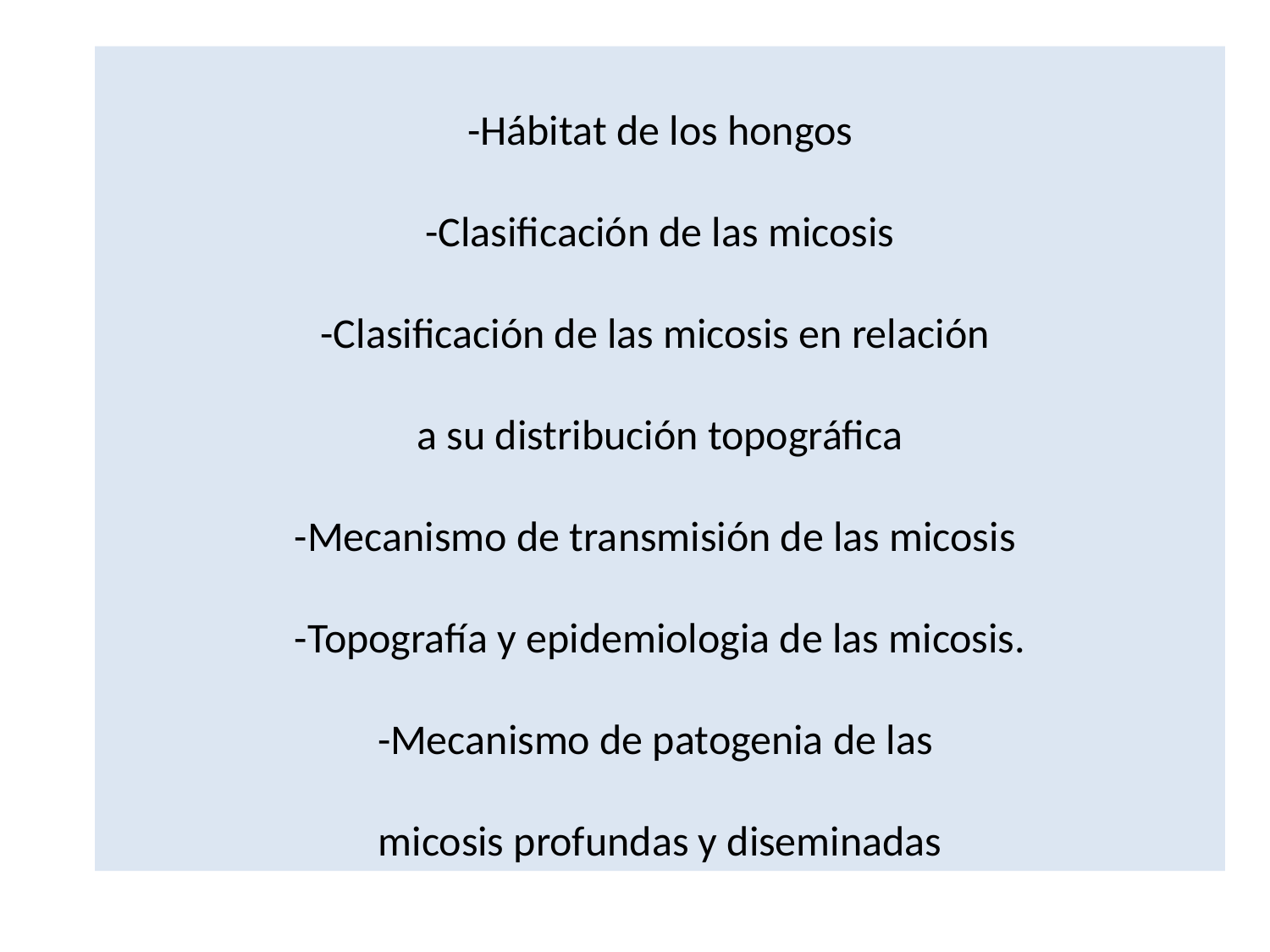

-Hábitat de los hongos
-Clasificación de las micosis
-Clasificación de las micosis en relación
a su distribución topográfica
-Mecanismo de transmisión de las micosis
-Topografía y epidemiologia de las micosis.
-Mecanismo de patogenia de las
micosis profundas y diseminadas